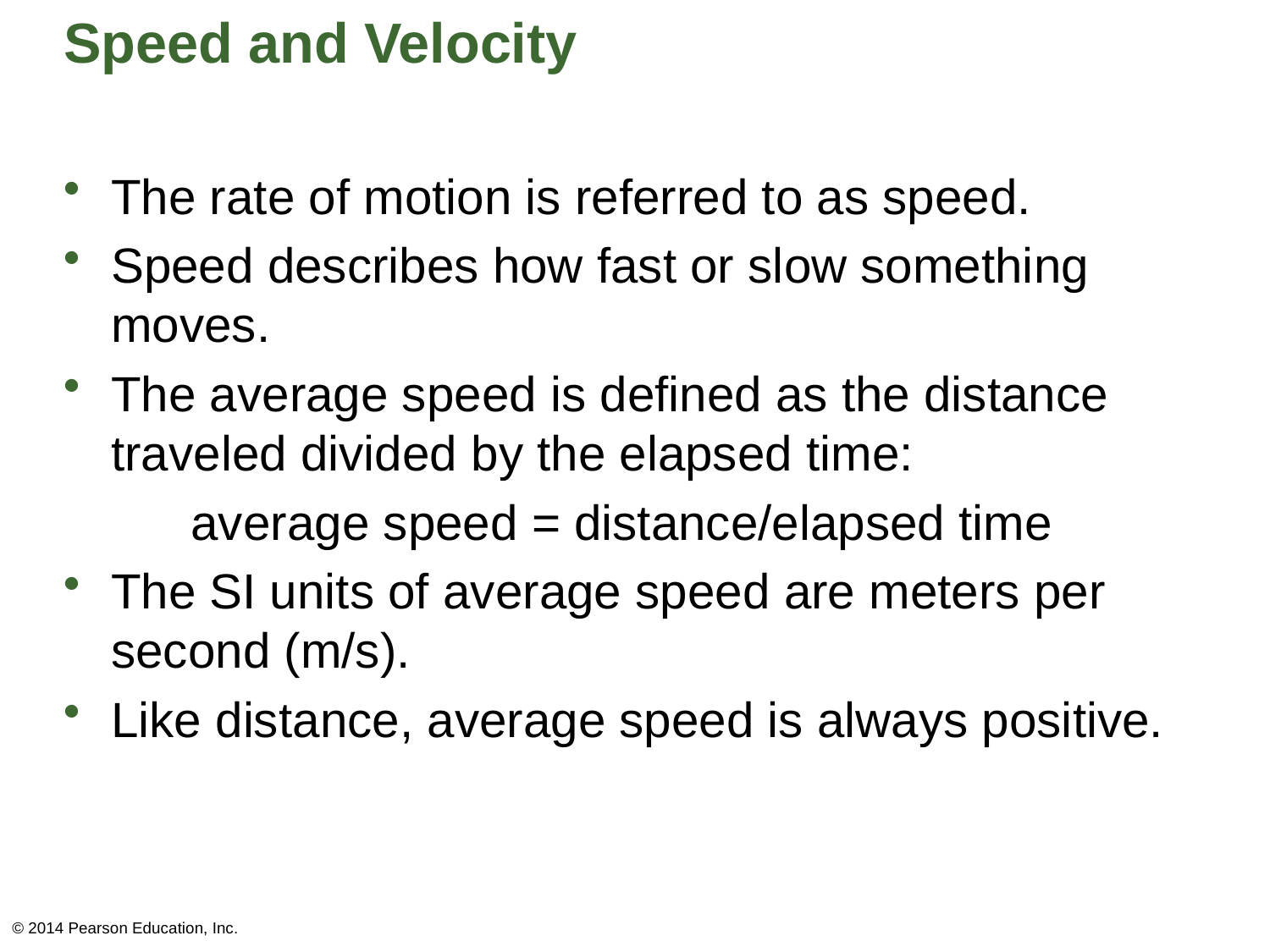

# Speed and Velocity
The rate of motion is referred to as speed.
Speed describes how fast or slow something moves.
The average speed is defined as the distance traveled divided by the elapsed time:
average speed = distance/elapsed time
The SI units of average speed are meters per second (m/s).
Like distance, average speed is always positive.
© 2014 Pearson Education, Inc.